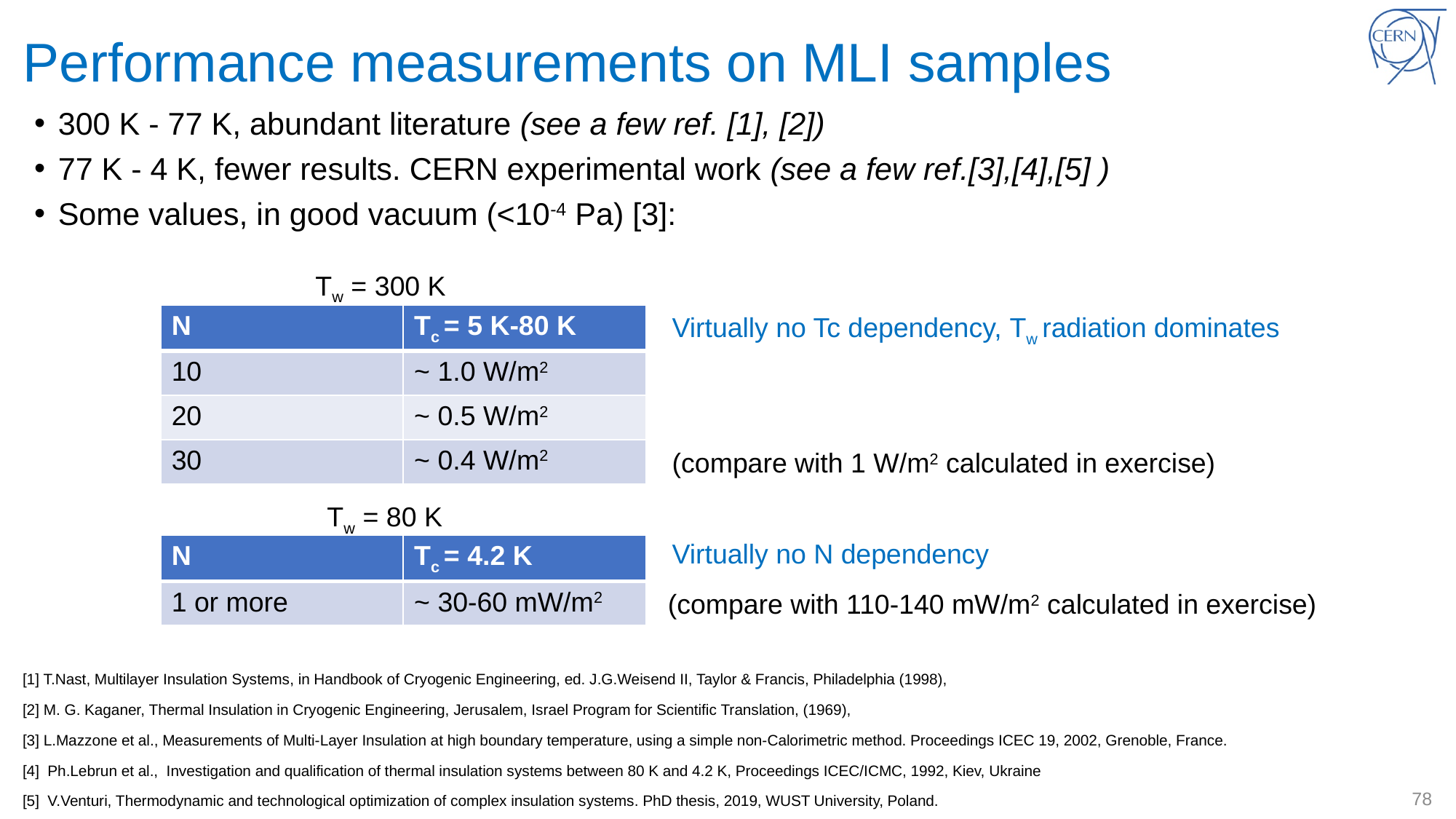

# Performance measurements on MLI samples
300 K - 77 K, abundant literature (see a few ref. [1], [2])
77 K - 4 K, fewer results. CERN experimental work (see a few ref.[3],[4],[5] )
Some values, in good vacuum (<10-4 Pa) [3]:

Tw = 300 K
| N | Tc = 5 K-80 K |
| --- | --- |
| 10 | ~ 1.0 W/m2 |
| 20 | ~ 0.5 W/m2 |
| 30 | ~ 0.4 W/m2 |
Virtually no Tc dependency, Tw radiation dominates
(compare with 1 W/m2 calculated in exercise)
Tw = 80 K
Virtually no N dependency
| N | Tc = 4.2 K |
| --- | --- |
| 1 or more | ~ 30-60 mW/m2 |
(compare with 110-140 mW/m2 calculated in exercise)
[1] T.Nast, Multilayer Insulation Systems, in Handbook of Cryogenic Engineering, ed. J.G.Weisend II, Taylor & Francis, Philadelphia (1998),
[2] M. G. Kaganer, Thermal Insulation in Cryogenic Engineering, Jerusalem, Israel Program for Scientific Translation, (1969),
[3] L.Mazzone et al., Measurements of Multi-Layer Insulation at high boundary temperature, using a simple non-Calorimetric method. Proceedings ICEC 19, 2002, Grenoble, France.
[4]  Ph.Lebrun et al.,  Investigation and qualification of thermal insulation systems between 80 K and 4.2 K, Proceedings ICEC/ICMC, 1992, Kiev, Ukraine
[5]  V.Venturi, Thermodynamic and technological optimization of complex insulation systems. PhD thesis, 2019, WUST University, Poland.

78